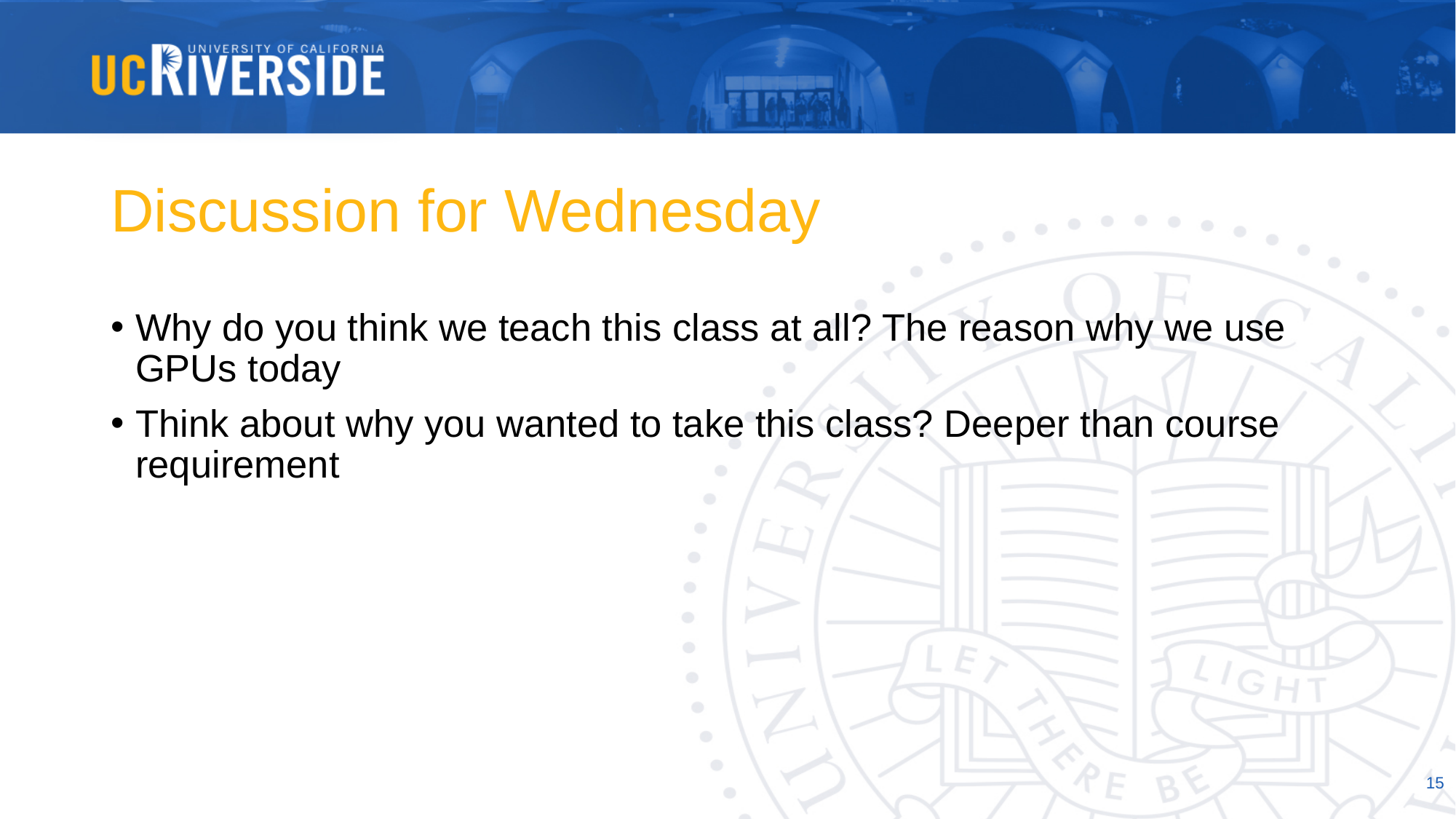

# Discussion for Wednesday
Why do you think we teach this class at all? The reason why we use GPUs today
Think about why you wanted to take this class? Deeper than course requirement

15